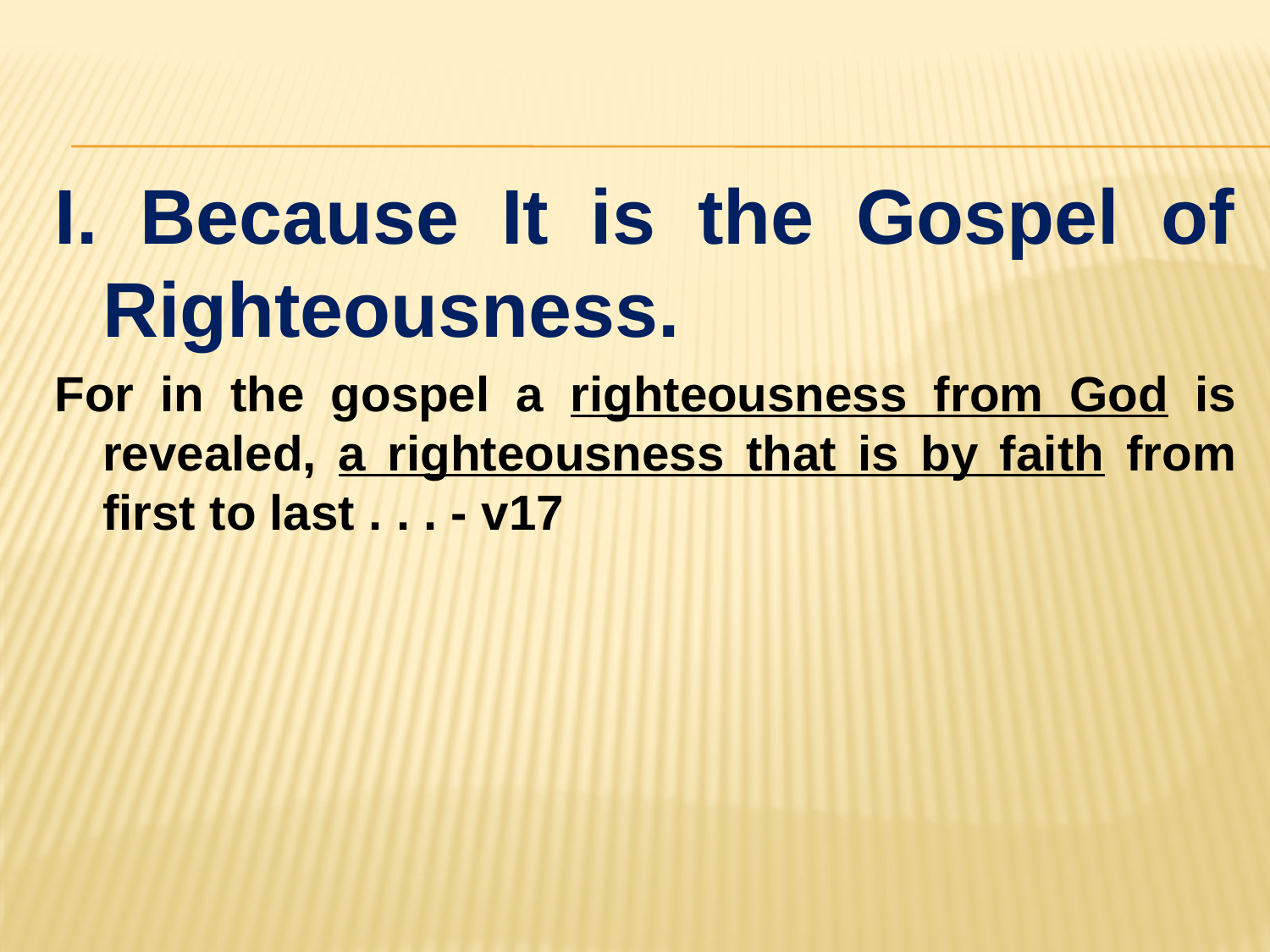

#
I. Because It is the Gospel of Righteousness.
For in the gospel a righteousness from God is revealed, a righteousness that is by faith from first to last . . . - v17